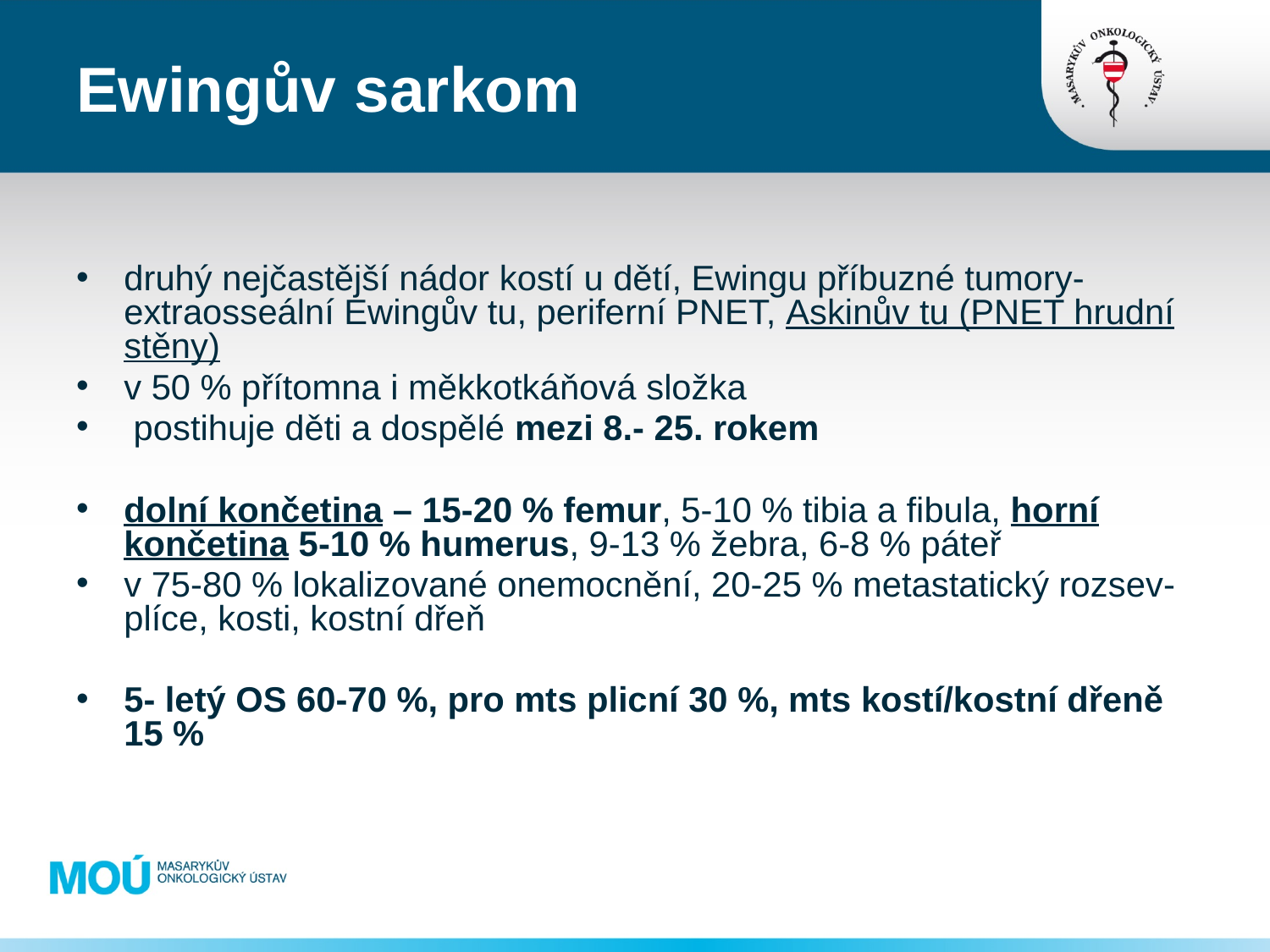

# Ewingův sarkom
druhý nejčastější nádor kostí u dětí, Ewingu příbuzné tumory- extraosseální Ewingův tu, periferní PNET, Askinův tu (PNET hrudní stěny)
v 50 % přítomna i měkkotkáňová složka
 postihuje děti a dospělé mezi 8.- 25. rokem

dolní končetina – 15-20 % femur, 5-10 % tibia a fibula, horní končetina 5-10 % humerus, 9-13 % žebra, 6-8 % páteř
v 75-80 % lokalizované onemocnění, 20-25 % metastatický rozsev-plíce, kosti, kostní dřeň

5- letý OS 60-70 %, pro mts plicní 30 %, mts kostí/kostní dřeně 15 %